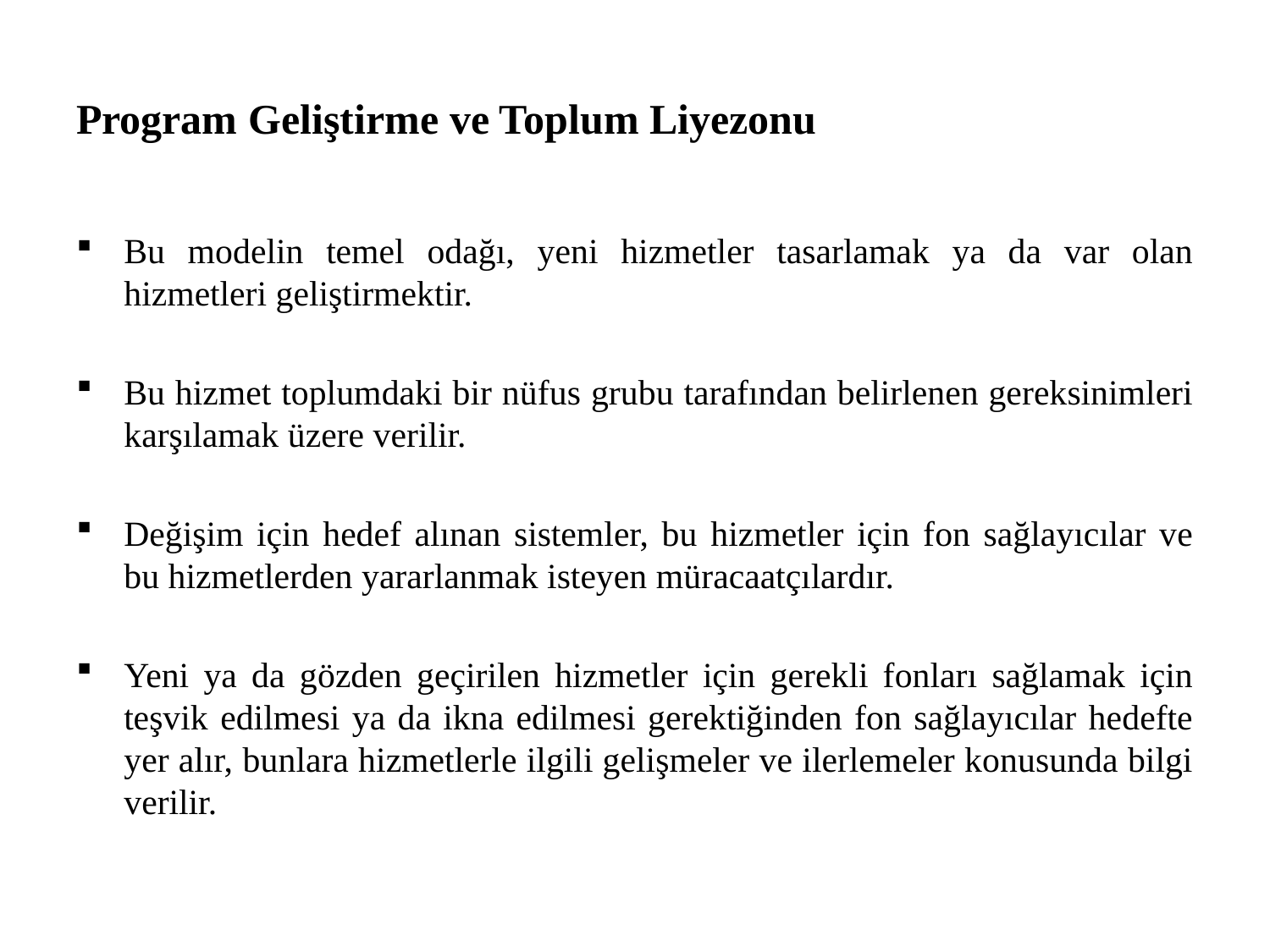

# Program Geliştirme ve Toplum Liyezonu
Bu modelin temel odağı, yeni hizmetler tasarlamak ya da var olan hizmetleri geliştirmektir.

Bu hizmet toplumdaki bir nüfus grubu tarafından belirlenen gereksinimleri karşılamak üzere verilir.

Değişim için hedef alınan sistemler, bu hizmetler için fon sağlayıcılar ve bu hizmetlerden yararlanmak isteyen müracaatçılardır.

Yeni ya da gözden geçirilen hizmetler için gerekli fonları sağlamak için teşvik edilmesi ya da ikna edilmesi gerektiğinden fon sağlayıcılar hedefte yer alır, bunlara hizmetlerle ilgili gelişmeler ve ilerlemeler konusunda bilgi verilir.